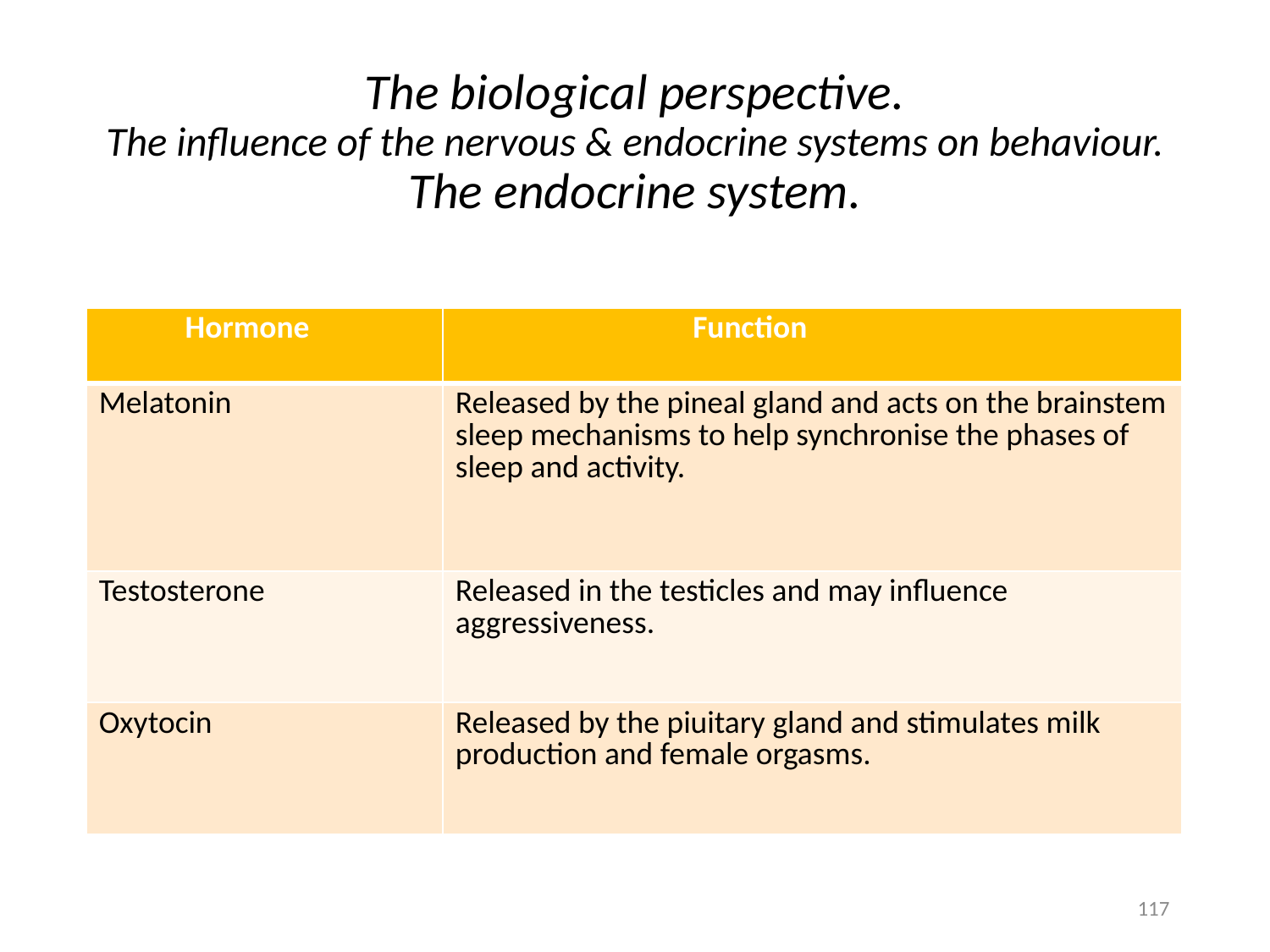

# The biological perspective. The influence of the nervous & endocrine systems on behaviour. The endocrine system.
| Hormone | Function |
| --- | --- |
| Melatonin | Released by the pineal gland and acts on the brainstem sleep mechanisms to help synchronise the phases of sleep and activity. |
| Testosterone | Released in the testicles and may influence aggressiveness. |
| Oxytocin | Released by the piuitary gland and stimulates milk production and female orgasms. |
117